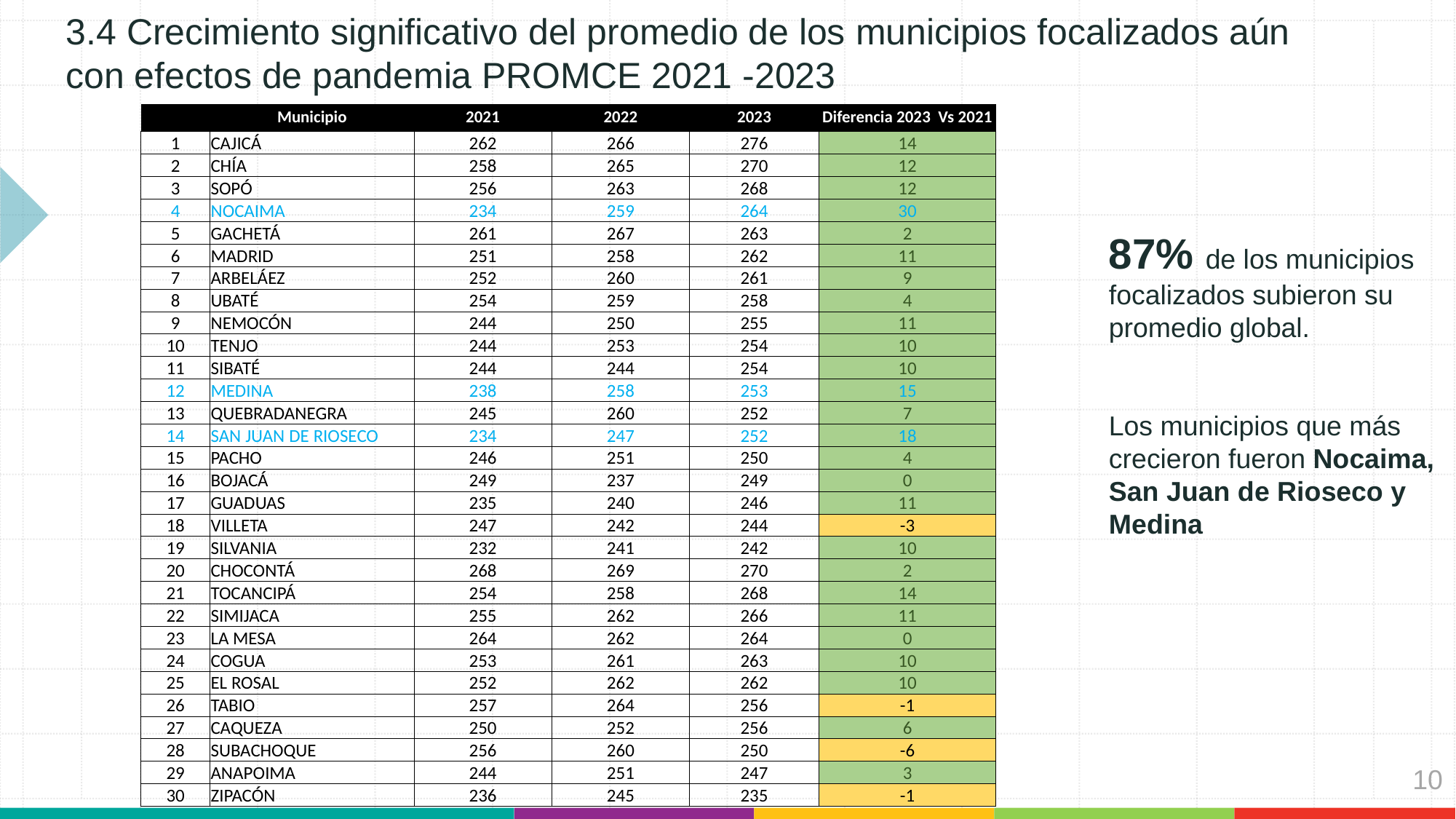

3.4 Crecimiento significativo del promedio de los municipios focalizados aún con efectos de pandemia PROMCE 2021 -2023
|  | Municipio | 2021 | 2022 | 2023 | Diferencia 2023 Vs 2021 |
| --- | --- | --- | --- | --- | --- |
| 1 | CAJICÁ | 262 | 266 | 276 | 14 |
| 2 | CHÍA | 258 | 265 | 270 | 12 |
| 3 | SOPÓ | 256 | 263 | 268 | 12 |
| 4 | NOCAIMA | 234 | 259 | 264 | 30 |
| 5 | GACHETÁ | 261 | 267 | 263 | 2 |
| 6 | MADRID | 251 | 258 | 262 | 11 |
| 7 | ARBELÁEZ | 252 | 260 | 261 | 9 |
| 8 | UBATÉ | 254 | 259 | 258 | 4 |
| 9 | NEMOCÓN | 244 | 250 | 255 | 11 |
| 10 | TENJO | 244 | 253 | 254 | 10 |
| 11 | SIBATÉ | 244 | 244 | 254 | 10 |
| 12 | MEDINA | 238 | 258 | 253 | 15 |
| 13 | QUEBRADANEGRA | 245 | 260 | 252 | 7 |
| 14 | SAN JUAN DE RIOSECO | 234 | 247 | 252 | 18 |
| 15 | PACHO | 246 | 251 | 250 | 4 |
| 16 | BOJACÁ | 249 | 237 | 249 | 0 |
| 17 | GUADUAS | 235 | 240 | 246 | 11 |
| 18 | VILLETA | 247 | 242 | 244 | -3 |
| 19 | SILVANIA | 232 | 241 | 242 | 10 |
| 20 | CHOCONTÁ | 268 | 269 | 270 | 2 |
| 21 | TOCANCIPÁ | 254 | 258 | 268 | 14 |
| 22 | SIMIJACA | 255 | 262 | 266 | 11 |
| 23 | LA MESA | 264 | 262 | 264 | 0 |
| 24 | COGUA | 253 | 261 | 263 | 10 |
| 25 | EL ROSAL | 252 | 262 | 262 | 10 |
| 26 | TABIO | 257 | 264 | 256 | -1 |
| 27 | CAQUEZA | 250 | 252 | 256 | 6 |
| 28 | SUBACHOQUE | 256 | 260 | 250 | -6 |
| 29 | ANAPOIMA | 244 | 251 | 247 | 3 |
| 30 | ZIPACÓN | 236 | 245 | 235 | -1 |
87% de los municipios focalizados subieron su promedio global.

Los municipios que más crecieron fueron Nocaima, San Juan de Rioseco y Medina
10